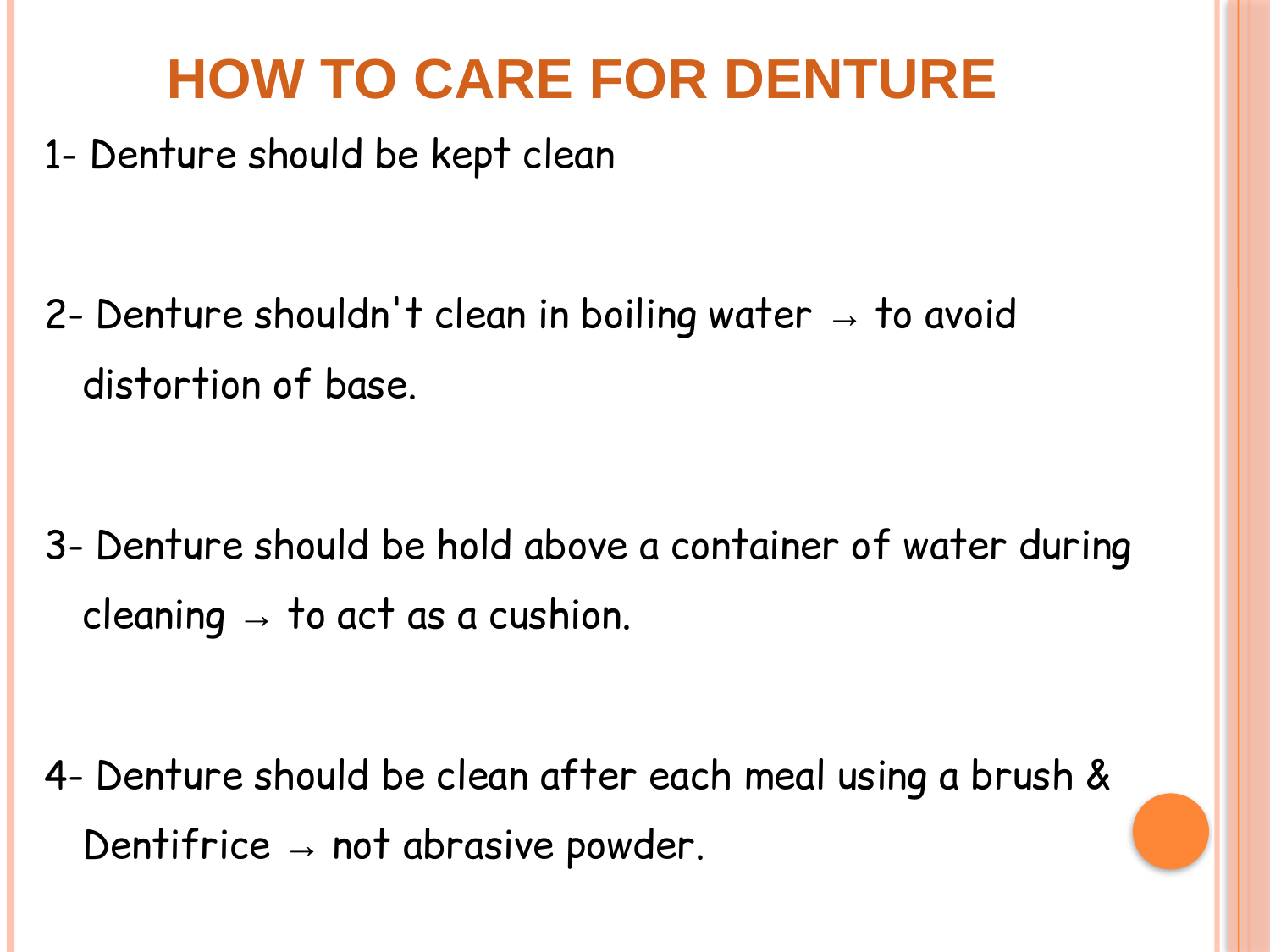

# How to care for denture

1- Denture should be kept clean

2- Denture shouldn't clean in boiling water → to avoid distortion of base.

3- Denture should be hold above a container of water during cleaning → to act as a cushion.

4- Denture should be clean after each meal using a brush & Dentifrice → not abrasive powder.